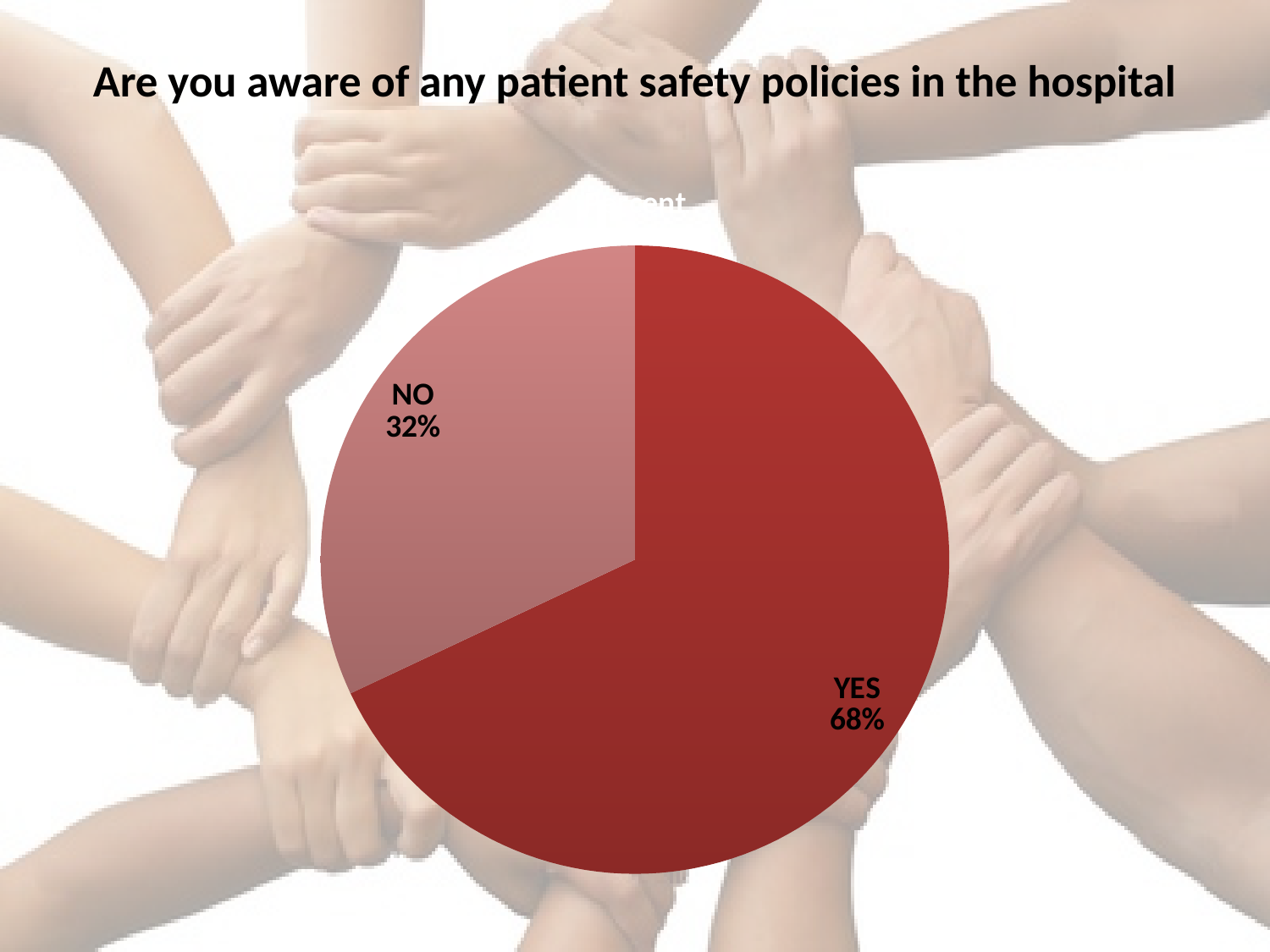

# Are you aware of any patient safety policies in the hospital

### Chart:

| Category | Percent |
|---|---|
| YES | 68.0 |
| NO | 32.0 |